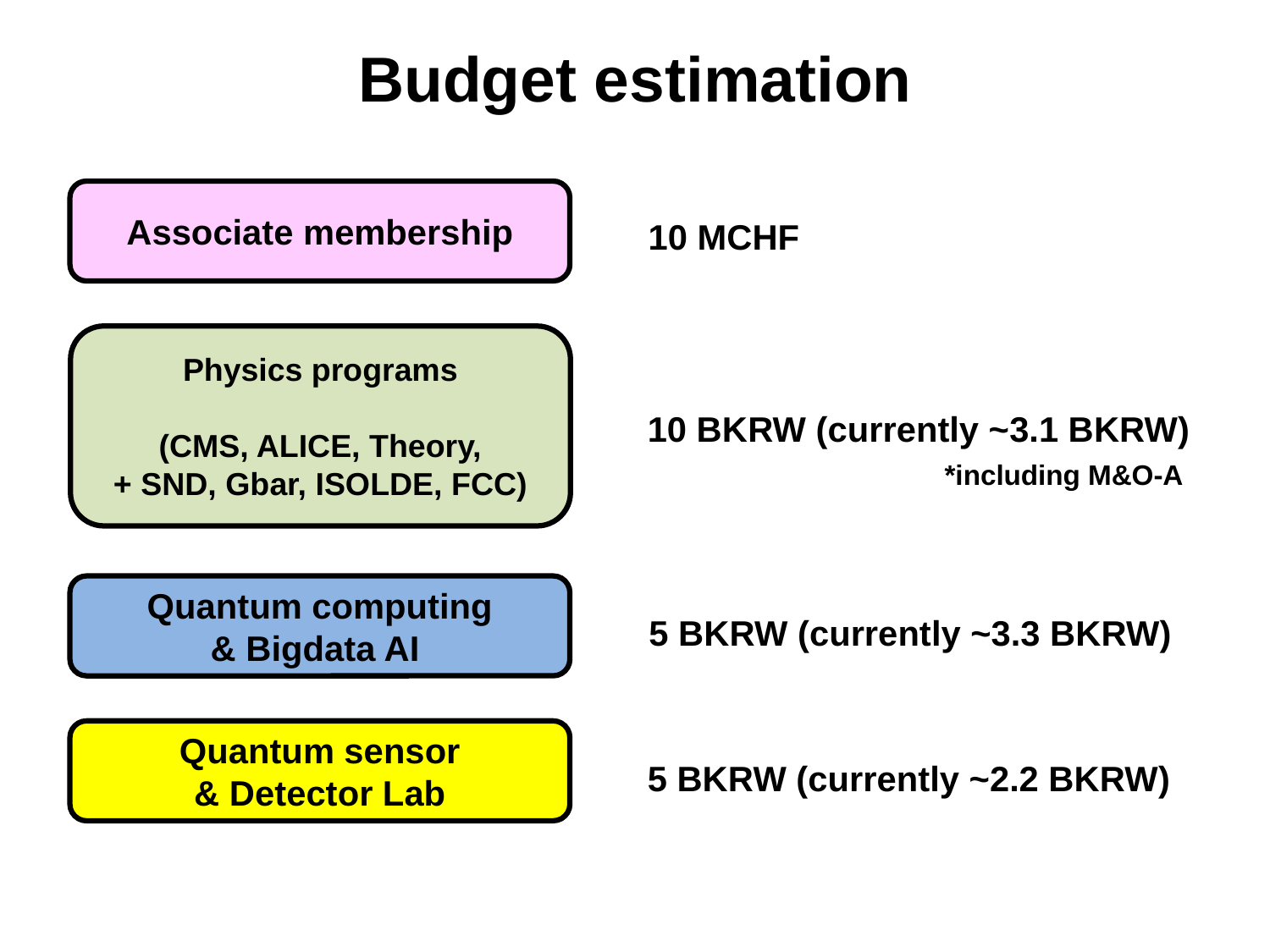

# Budget estimation
Associate membership
10 MCHF
Physics programs

(CMS, ALICE, Theory,
+ SND, Gbar, ISOLDE, FCC)
10 BKRW (currently ~3.1 BKRW)
*including M&O-A
Quantum computing
& Bigdata AI
5 BKRW (currently ~3.3 BKRW)
Quantum sensor
& Detector Lab
5 BKRW (currently ~2.2 BKRW)